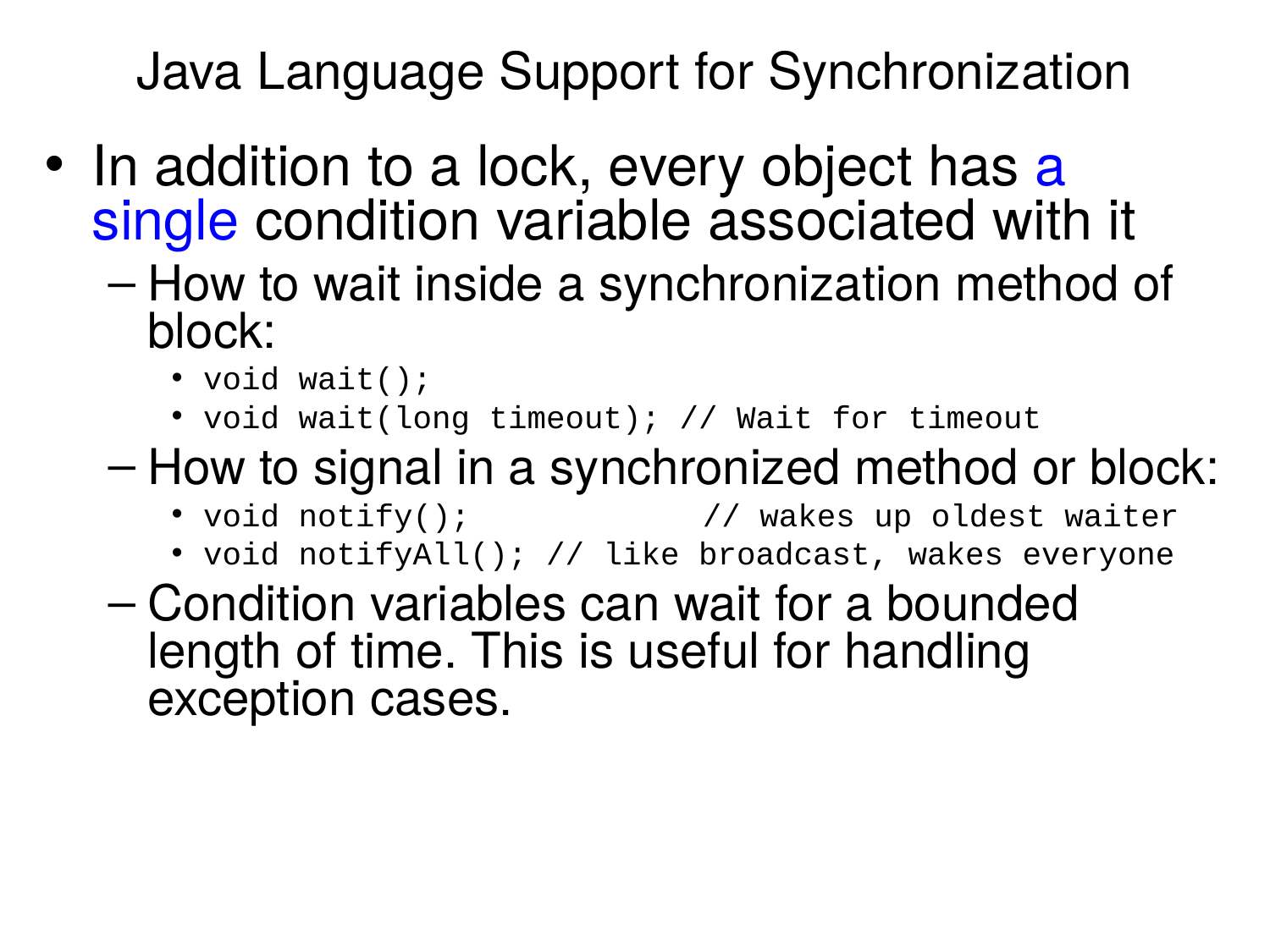

# Java Language Support for Synchronization
In addition to a lock, every object has a single condition variable associated with it
How to wait inside a synchronization method of block:
void wait();
void wait(long timeout); // Wait for timeout
How to signal in a synchronized method or block:
void notify();	// wakes up oldest waiter
void notifyAll(); // like broadcast, wakes everyone
Condition variables can wait for a bounded length of time. This is useful for handling exception cases.